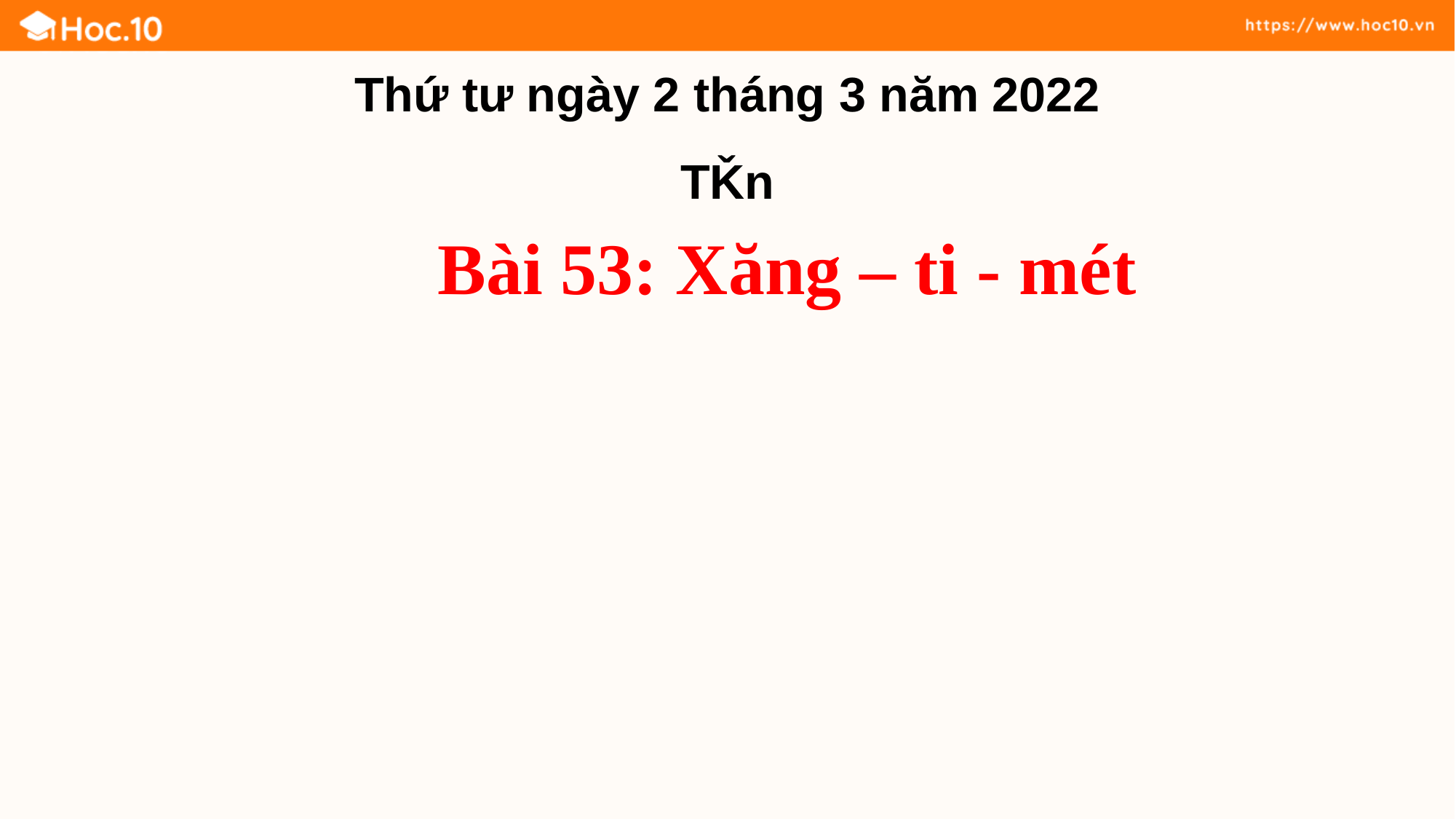

Thứ tư ngày 2 tháng 3 năm 2022
TǨn
Bài 53: Xăng – ti - mét